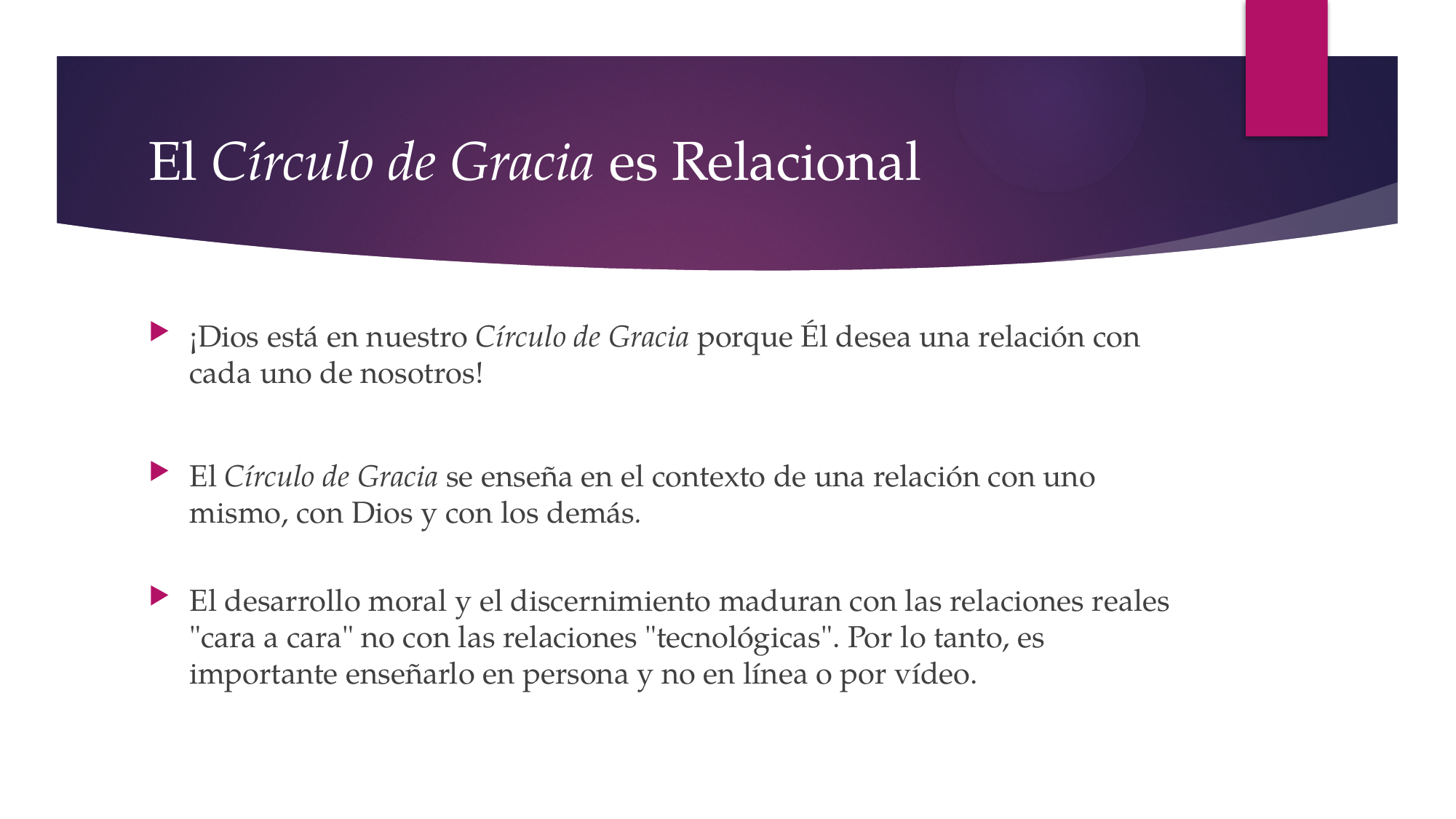

# El Círculo de Gracia es Relacional
¡Dios está en nuestro Círculo de Gracia porque Él desea una relación con cada uno de nosotros!

El Círculo de Gracia se enseña en el contexto de una relación con uno mismo, con Dios y con los demás.

El desarrollo moral y el discernimiento maduran con las relaciones reales "cara a cara" no con las relaciones "tecnológicas". Por lo tanto, es importante enseñarlo en persona y no en línea o por vídeo.